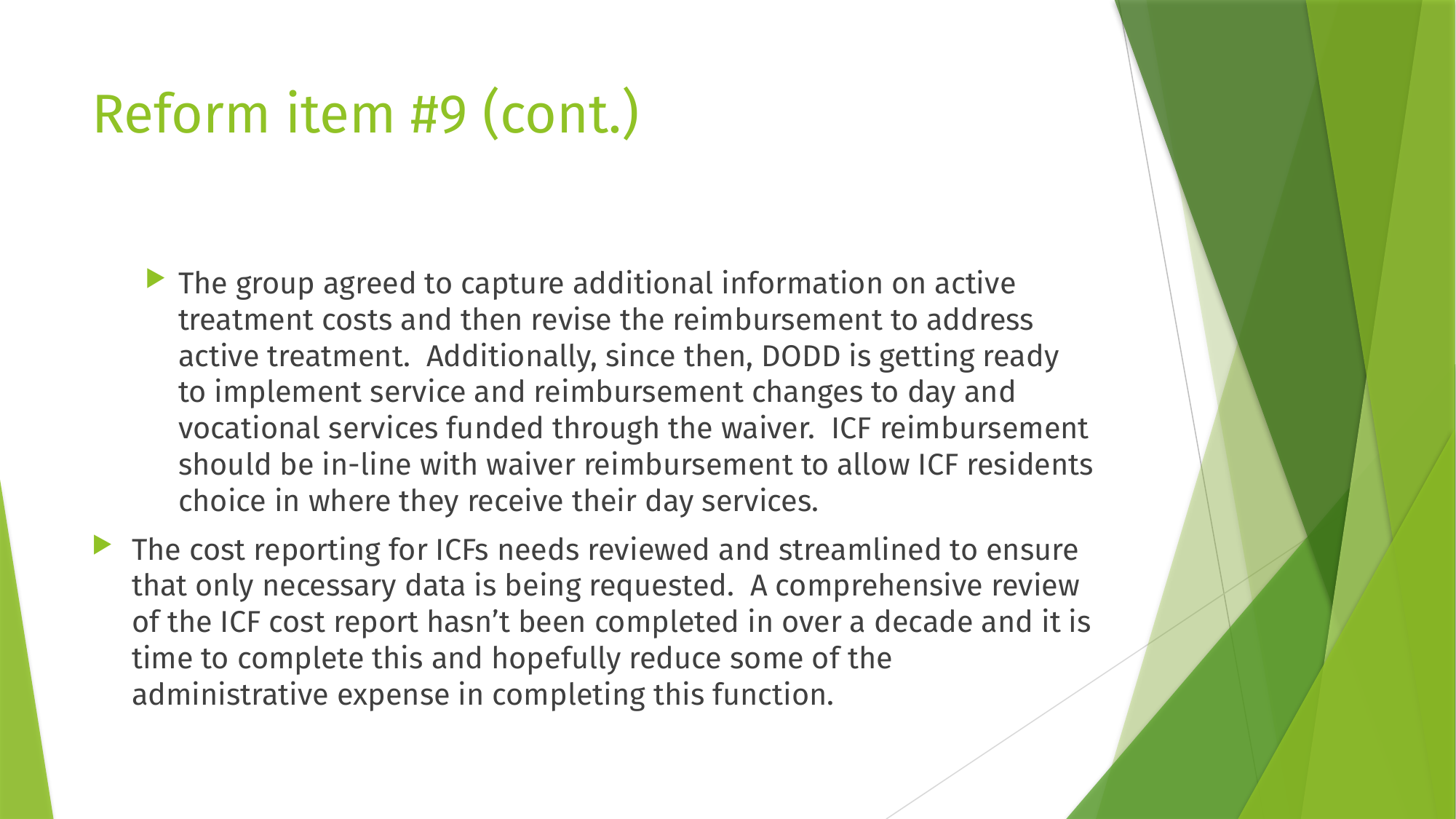

# Reform item #9 (cont.)
The group agreed to capture additional information on active treatment costs and then revise the reimbursement to address active treatment.  Additionally, since then, DODD is getting ready to implement service and reimbursement changes to day and vocational services funded through the waiver.  ICF reimbursement should be in-line with waiver reimbursement to allow ICF residents choice in where they receive their day services.
The cost reporting for ICFs needs reviewed and streamlined to ensure that only necessary data is being requested.  A comprehensive review of the ICF cost report hasn’t been completed in over a decade and it is time to complete this and hopefully reduce some of the administrative expense in completing this function.